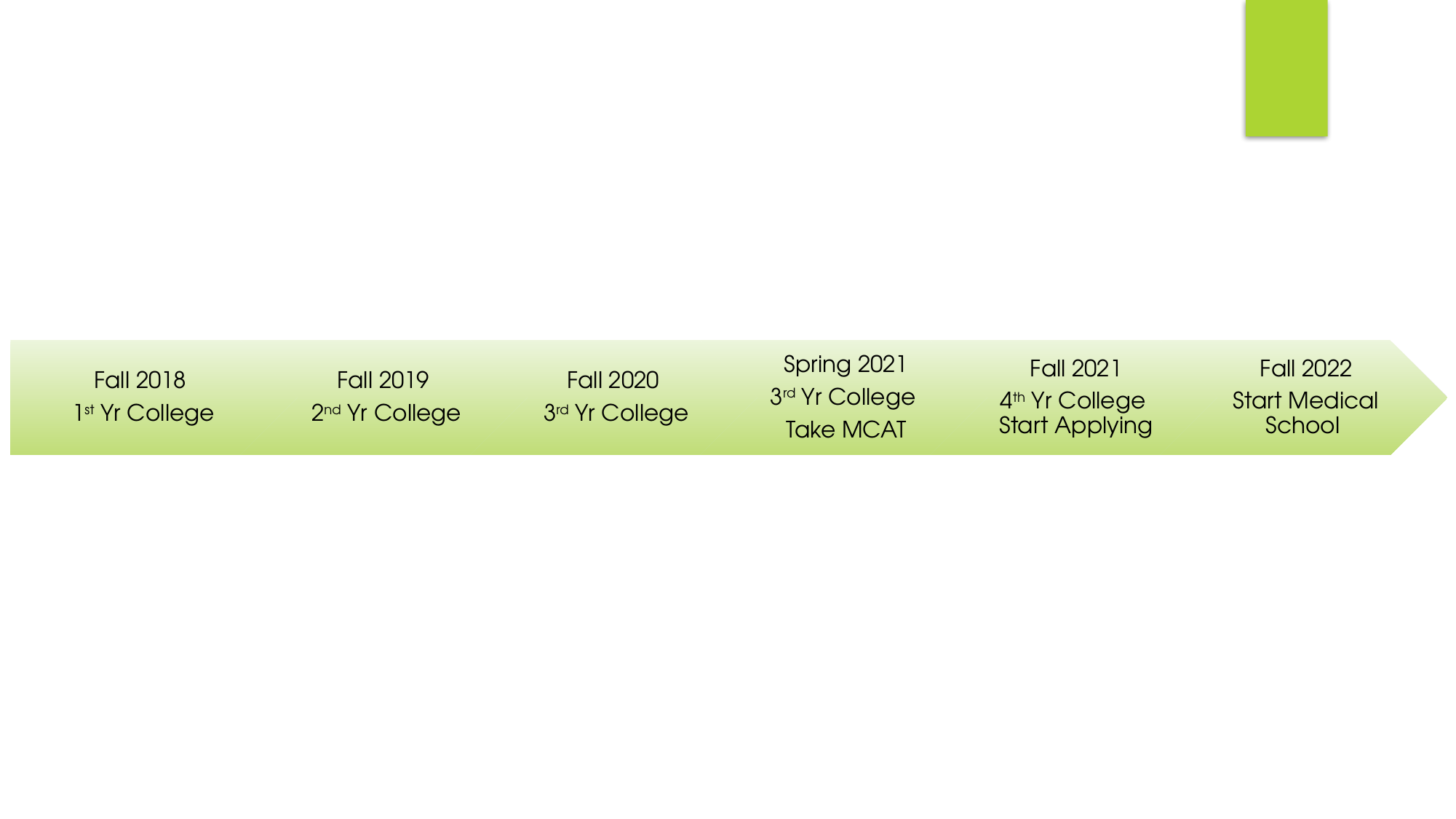

Fall 2018
1st Yr College
Fall 2019
2nd Yr College
Fall 2020
3rd Yr College
Spring 2021
3rd Yr College
Take MCAT
Fall 2021
4th Yr College  Start Applying
Fall 2022
Start Medical School